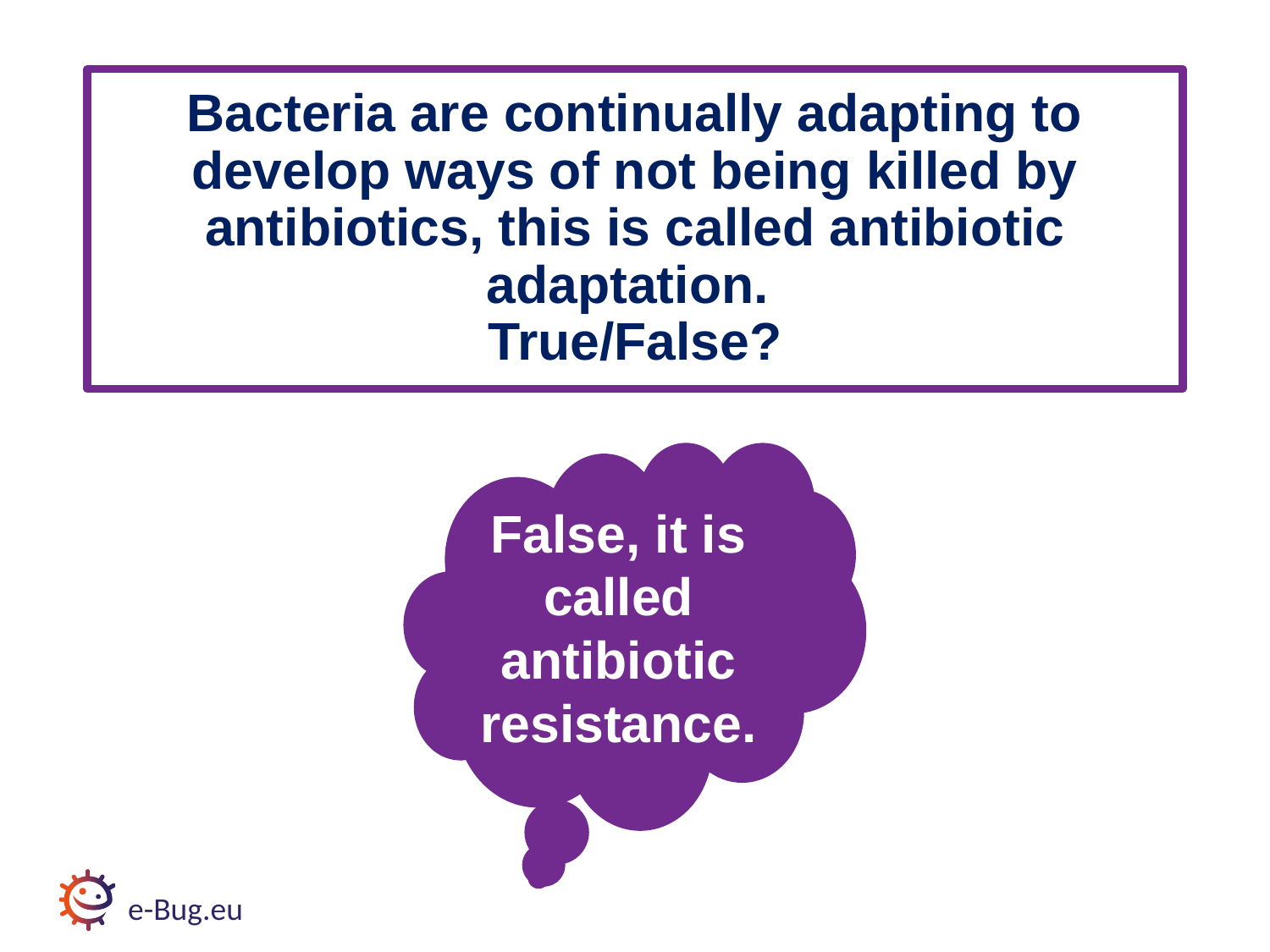

# Bacteria are continually adapting to develop ways of not being killed by antibiotics, this is called antibiotic adaptation. True/False?
False, it is called antibiotic resistance.
e-Bug.eu